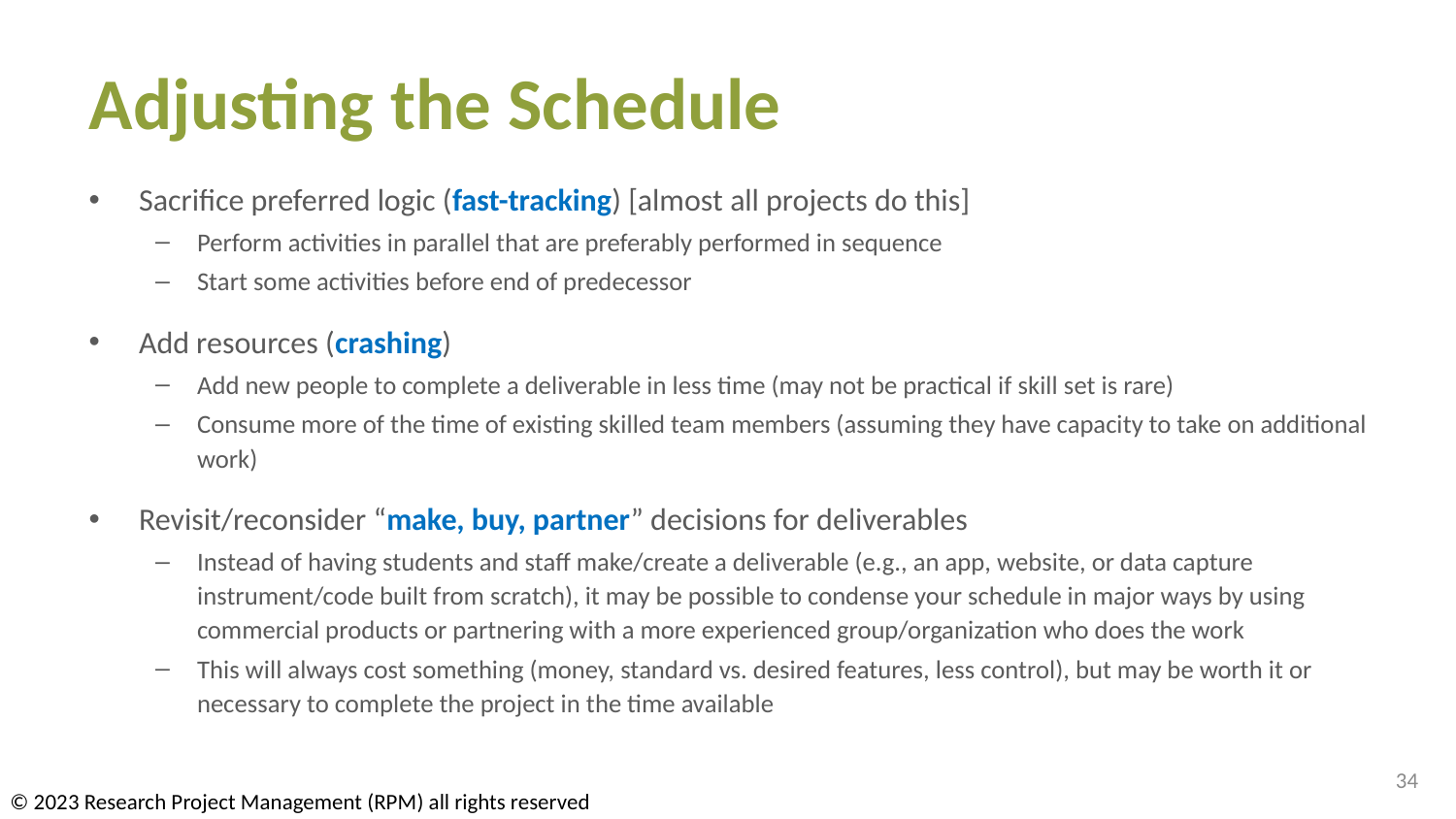

# Adjusting the Schedule
Sacrifice preferred logic (fast-tracking) [almost all projects do this]
Perform activities in parallel that are preferably performed in sequence
Start some activities before end of predecessor
Add resources (crashing)
Add new people to complete a deliverable in less time (may not be practical if skill set is rare)
Consume more of the time of existing skilled team members (assuming they have capacity to take on additional work)
Revisit/reconsider “make, buy, partner” decisions for deliverables
Instead of having students and staff make/create a deliverable (e.g., an app, website, or data capture instrument/code built from scratch), it may be possible to condense your schedule in major ways by using commercial products or partnering with a more experienced group/organization who does the work
This will always cost something (money, standard vs. desired features, less control), but may be worth it or necessary to complete the project in the time available

34